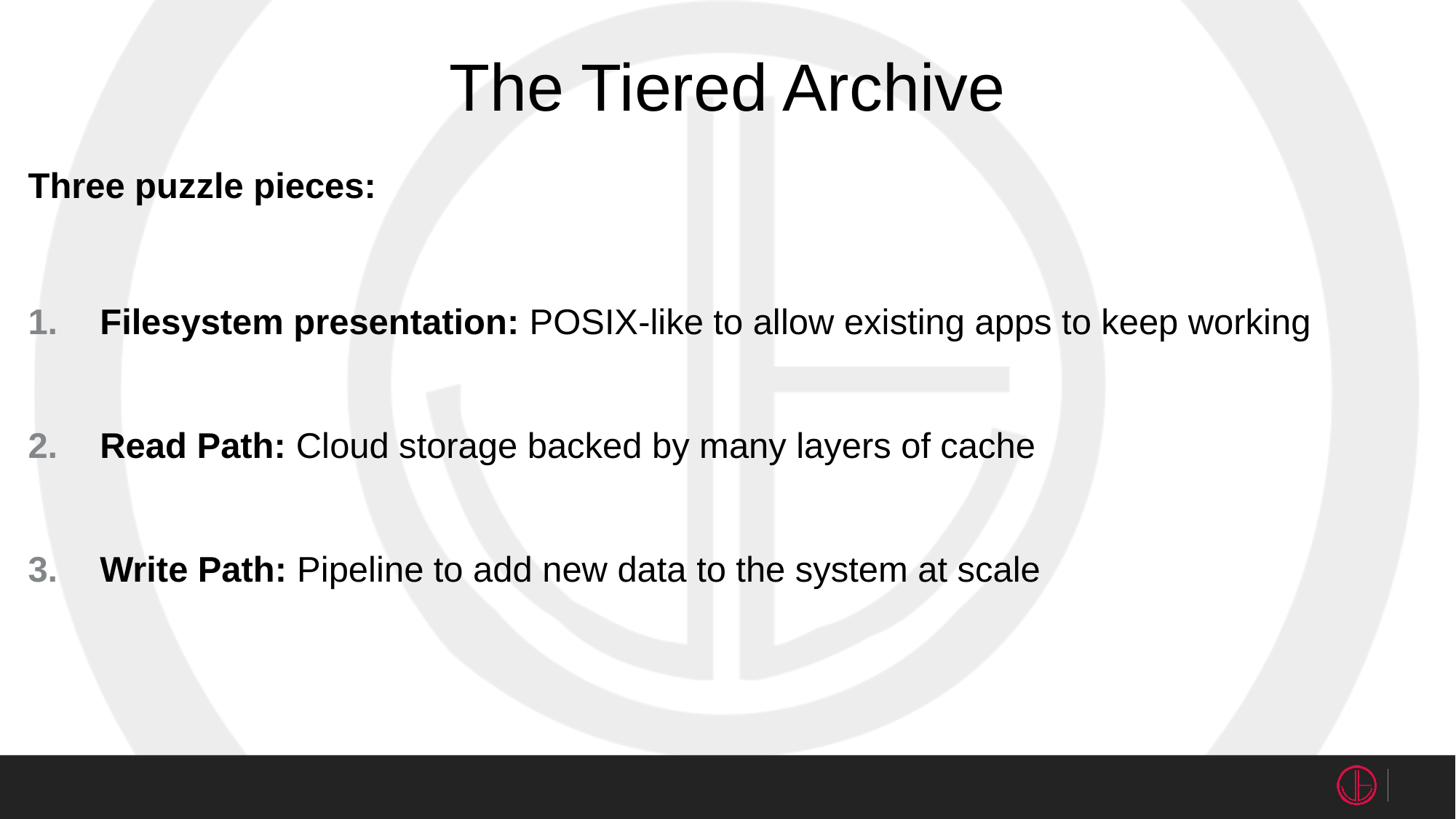

# The Tiered Archive
Three puzzle pieces:

Filesystem presentation: POSIX-like to allow existing apps to keep working
Read Path: Cloud storage backed by many layers of cache
Write Path: Pipeline to add new data to the system at scale